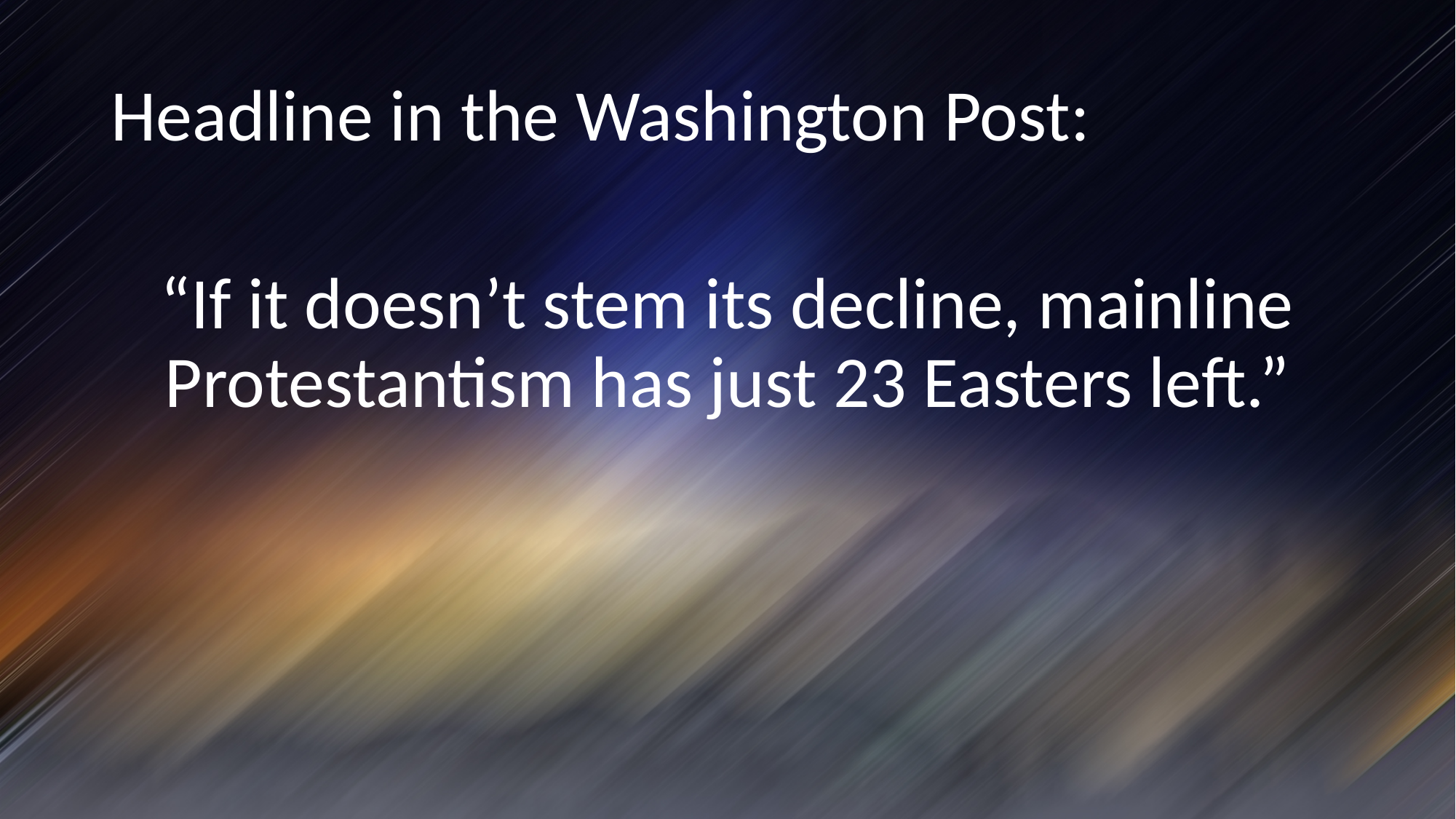

Headline in the Washington Post:

“If it doesn’t stem its decline, mainline Protestantism has just 23 Easters left.”